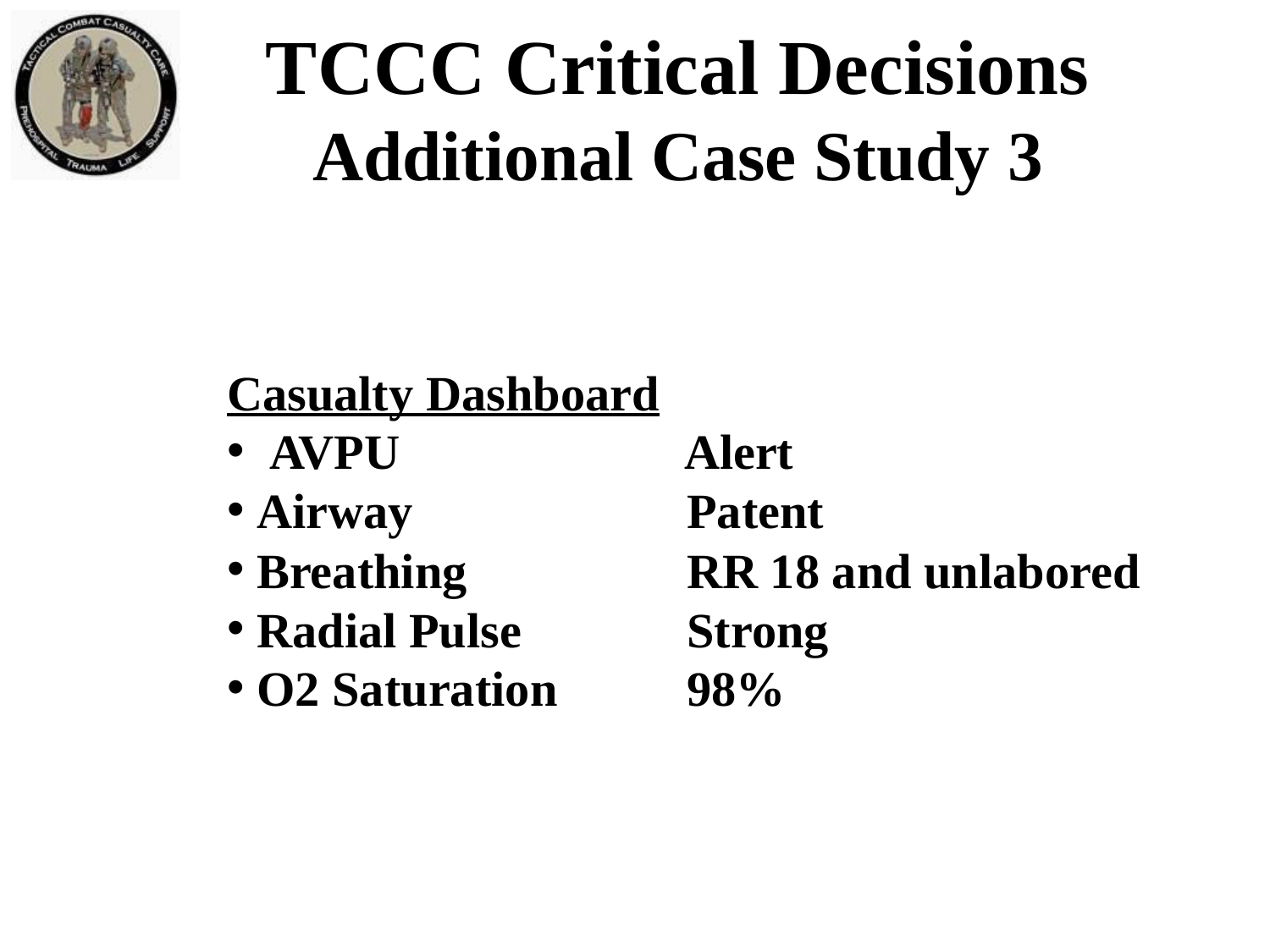

TCCC Critical Decisions
Additional Case Study 3
Casualty Dashboard
 AVPU		    Alert
Airway		    Patent
Breathing		    RR 18 and unlabored
Radial Pulse 	    Strong
O2 Saturation	    98%